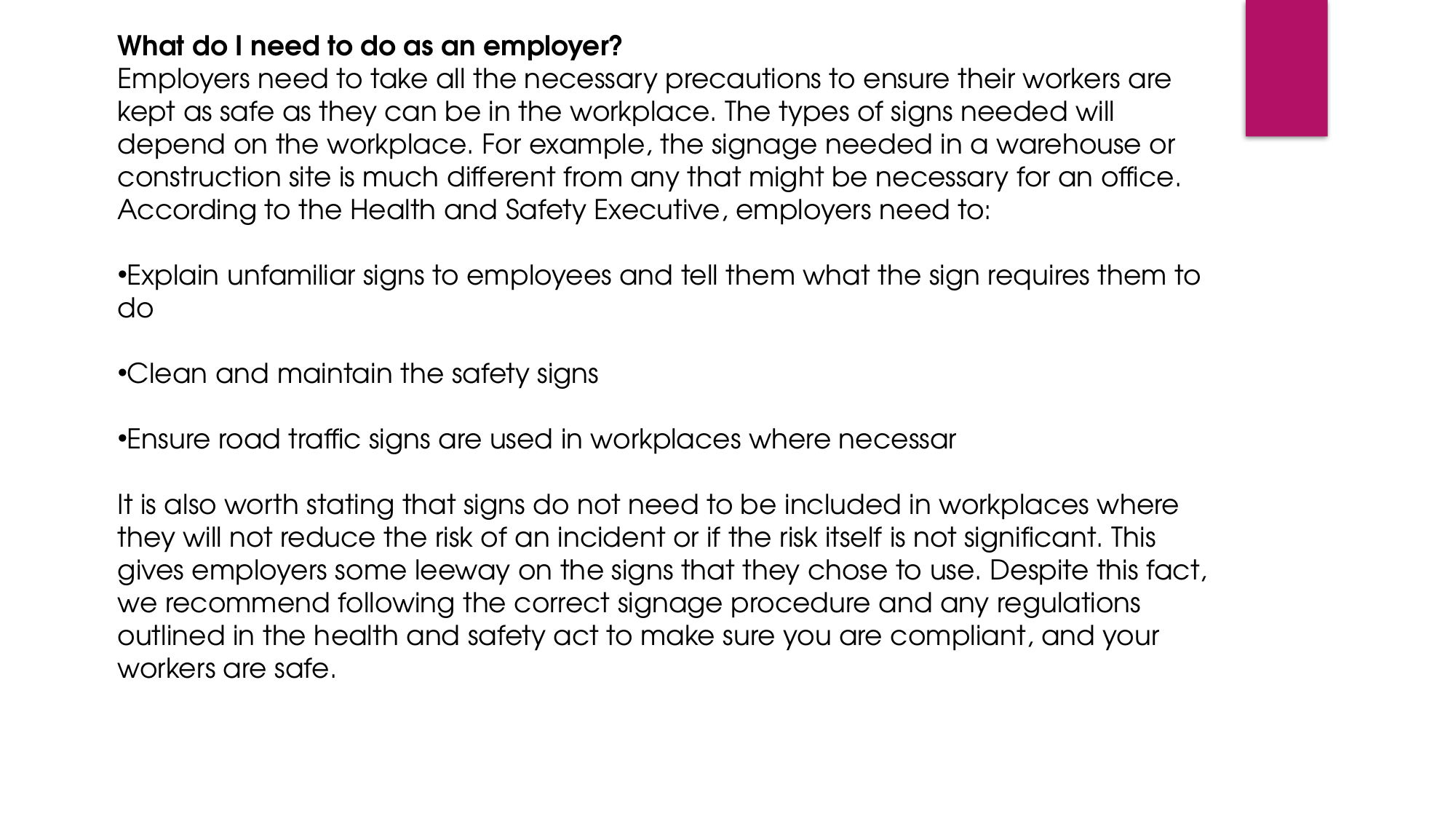

What do I need to do as an employer?
Employers need to take all the necessary precautions to ensure their workers are kept as safe as they can be in the workplace. The types of signs needed will depend on the workplace. For example, the signage needed in a warehouse or construction site is much different from any that might be necessary for an office. According to the Health and Safety Executive, employers need to:

Explain unfamiliar signs to employees and tell them what the sign requires them to do

Clean and maintain the safety signs

Ensure road traffic signs are used in workplaces where necessar

It is also worth stating that signs do not need to be included in workplaces where they will not reduce the risk of an incident or if the risk itself is not significant. This gives employers some leeway on the signs that they chose to use. Despite this fact, we recommend following the correct signage procedure and any regulations outlined in the health and safety act to make sure you are compliant, and your workers are safe.